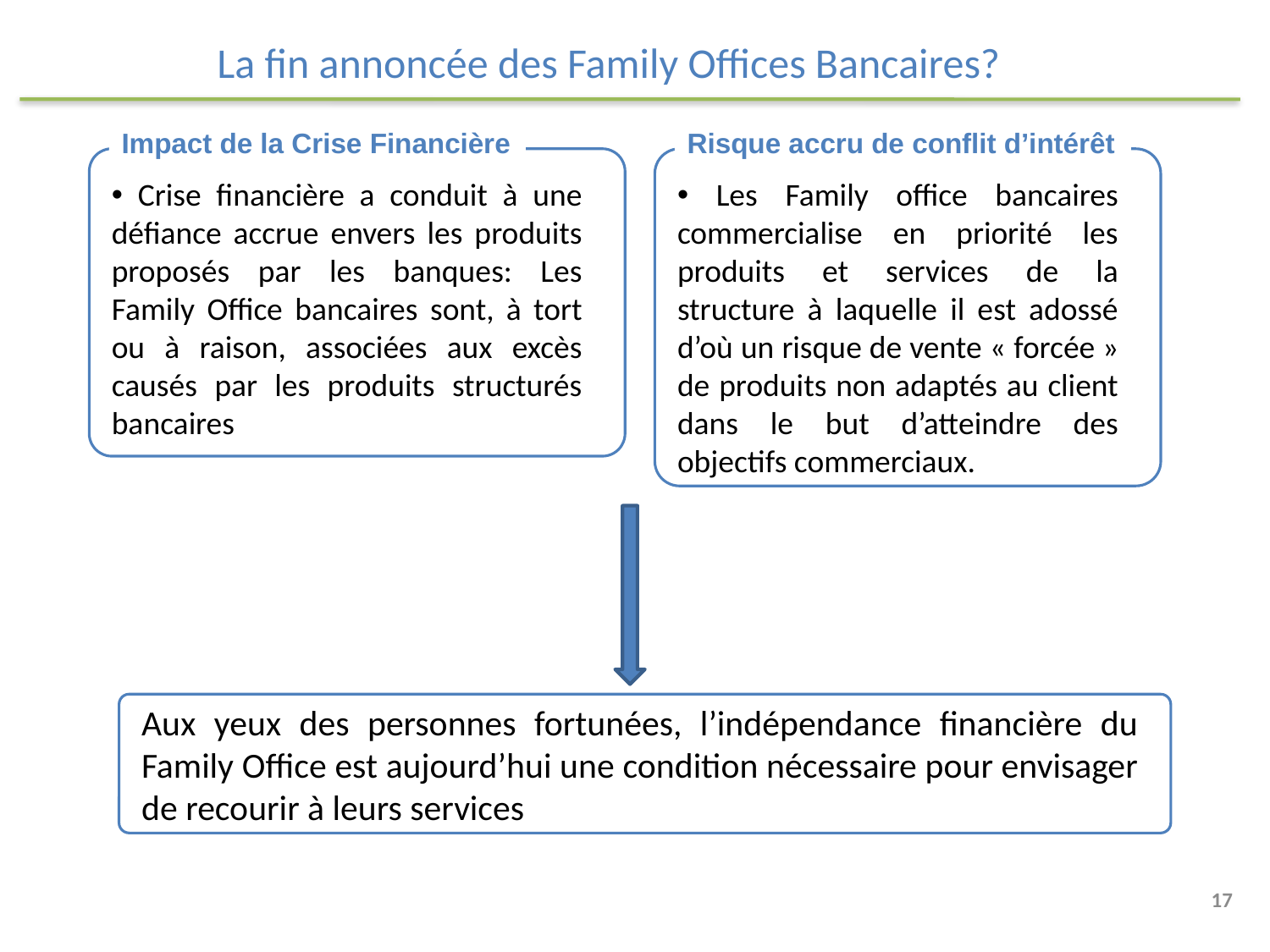

La fin annoncée des Family Offices Bancaires?

Impact de la Crise Financière

Risque accru de conflit d’intérêt

 Crise financière a conduit à une défiance accrue envers les produits proposés par les banques: Les Family Office bancaires sont, à tort ou à raison, associées aux excès causés par les produits structurés bancaires
 Les Family office bancaires commercialise en priorité les produits et services de la structure à laquelle il est adossé d’où un risque de vente « forcée » de produits non adaptés au client dans le but d’atteindre des objectifs commerciaux.

Aux yeux des personnes fortunées, l’indépendance financière du Family Office est aujourd’hui une condition nécessaire pour envisager de recourir à leurs services
17